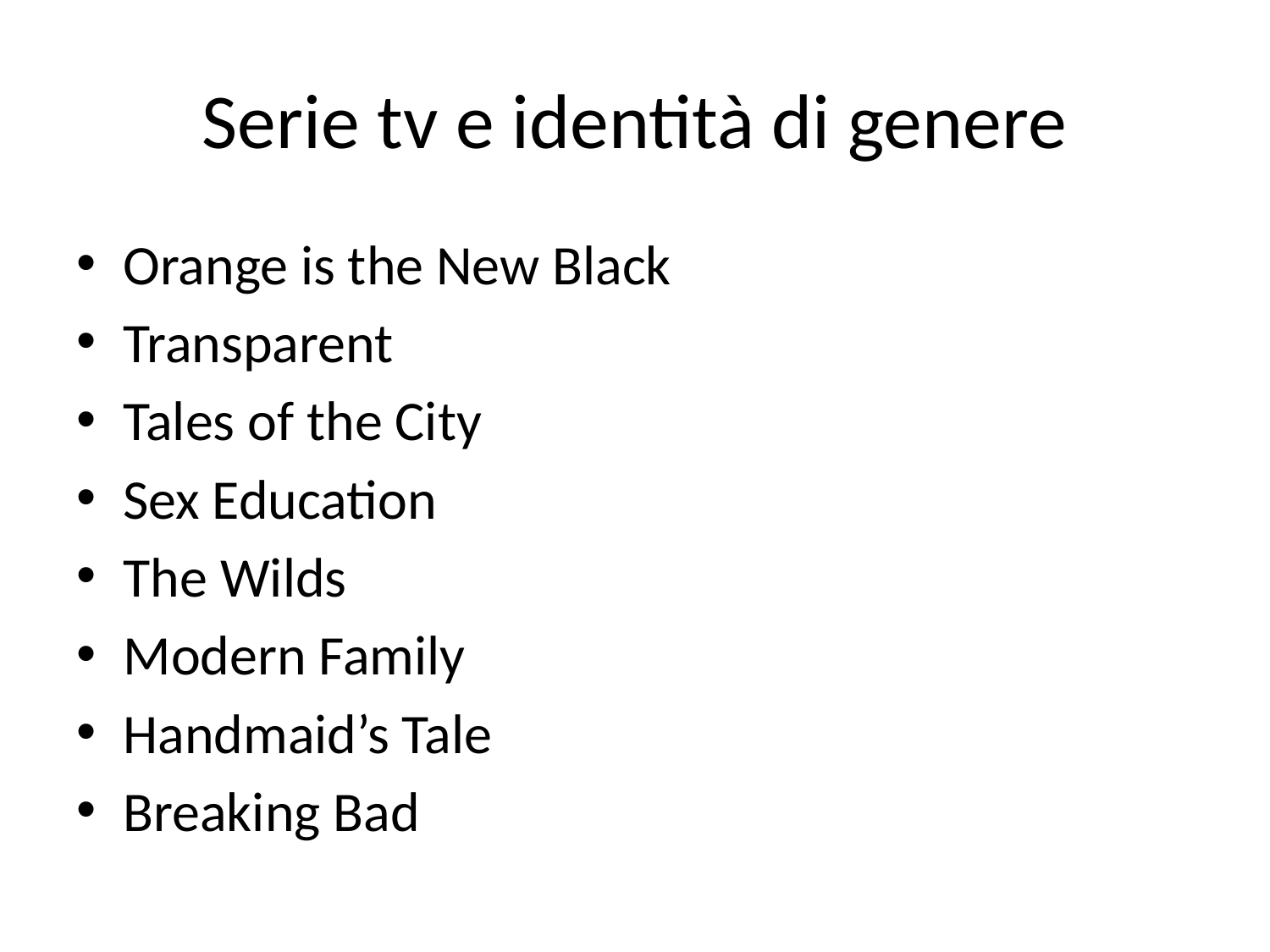

# Serie tv e identità di genere
Orange is the New Black
Transparent
Tales of the City
Sex Education
The Wilds
Modern Family
Handmaid’s Tale
Breaking Bad